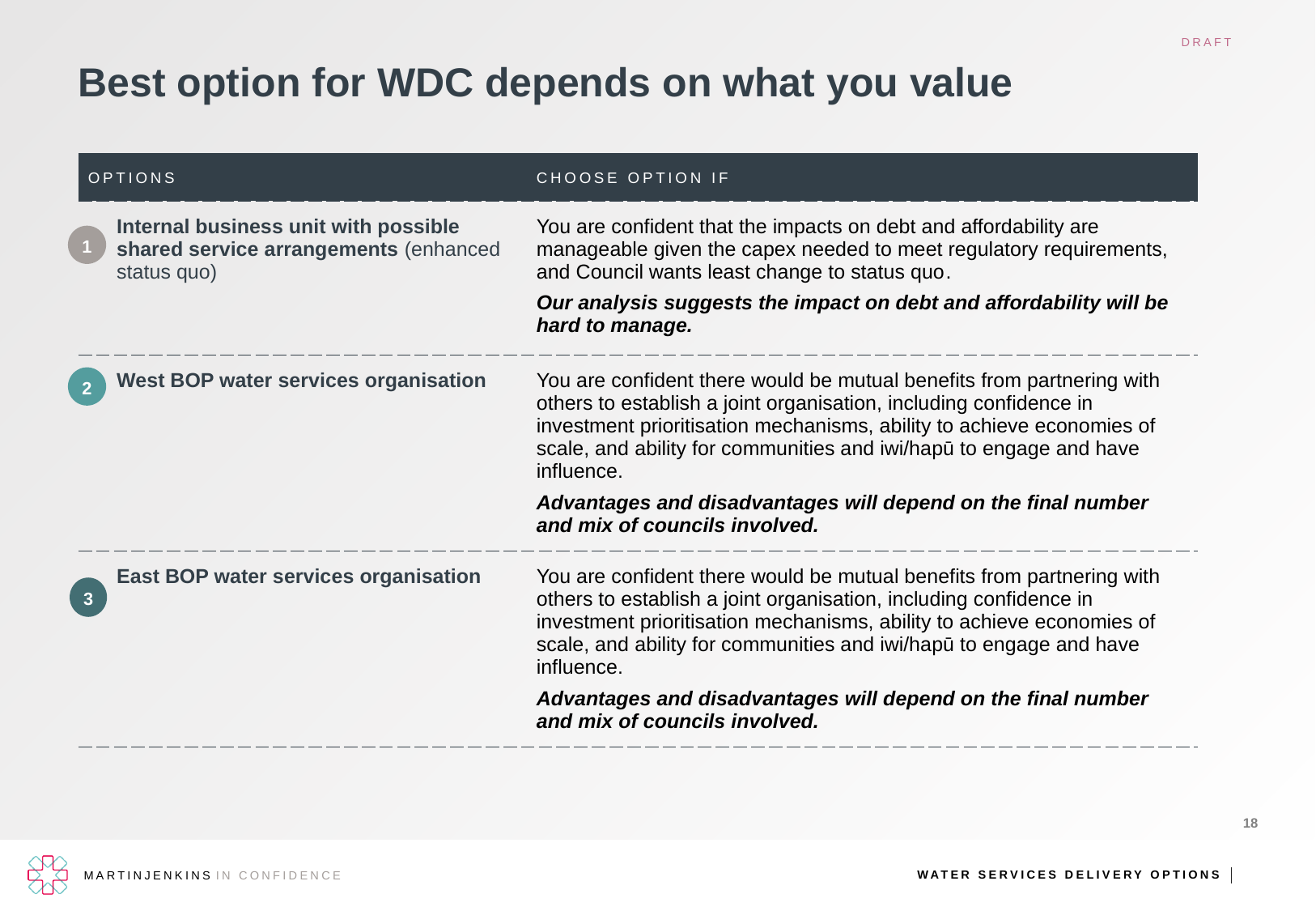

# Best option for WDC depends on what you value
| options | Choose option if |
| --- | --- |
| Internal business unit with possible shared service arrangements (enhanced status quo) | You are confident that the impacts on debt and affordability are manageable given the capex needed to meet regulatory requirements, and Council wants least change to status quo. Our analysis suggests the impact on debt and affordability will be hard to manage. |
| West BOP water services organisation | You are confident there would be mutual benefits from partnering with others to establish a joint organisation, including confidence in investment prioritisation mechanisms, ability to achieve economies of scale, and ability for communities and iwi/hapū to engage and have influence. Advantages and disadvantages will depend on the final number and mix of councils involved. |
| East BOP water services organisation | You are confident there would be mutual benefits from partnering with others to establish a joint organisation, including confidence in investment prioritisation mechanisms, ability to achieve economies of scale, and ability for communities and iwi/hapū to engage and have influence. Advantages and disadvantages will depend on the final number and mix of councils involved. |
1
2
3
18